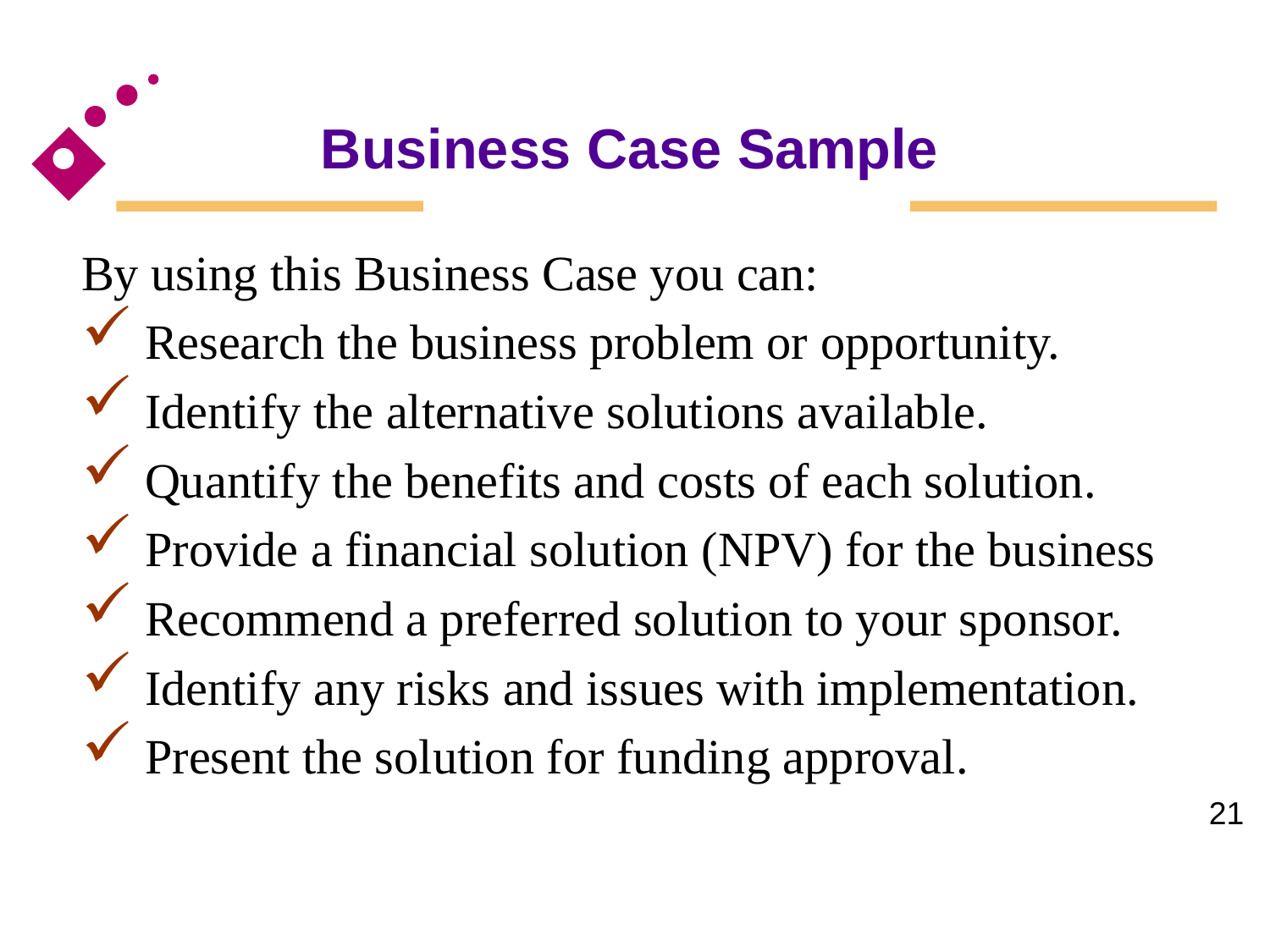

Business Case Sample
By using this Business Case you can:
Research the business problem or opportunity.
Identify the alternative solutions available.
Quantify the benefits and costs of each solution.
Provide a financial solution (NPV) for the business
Recommend a preferred solution to your sponsor.
Identify any risks and issues with implementation.
Present the solution for funding approval.
21